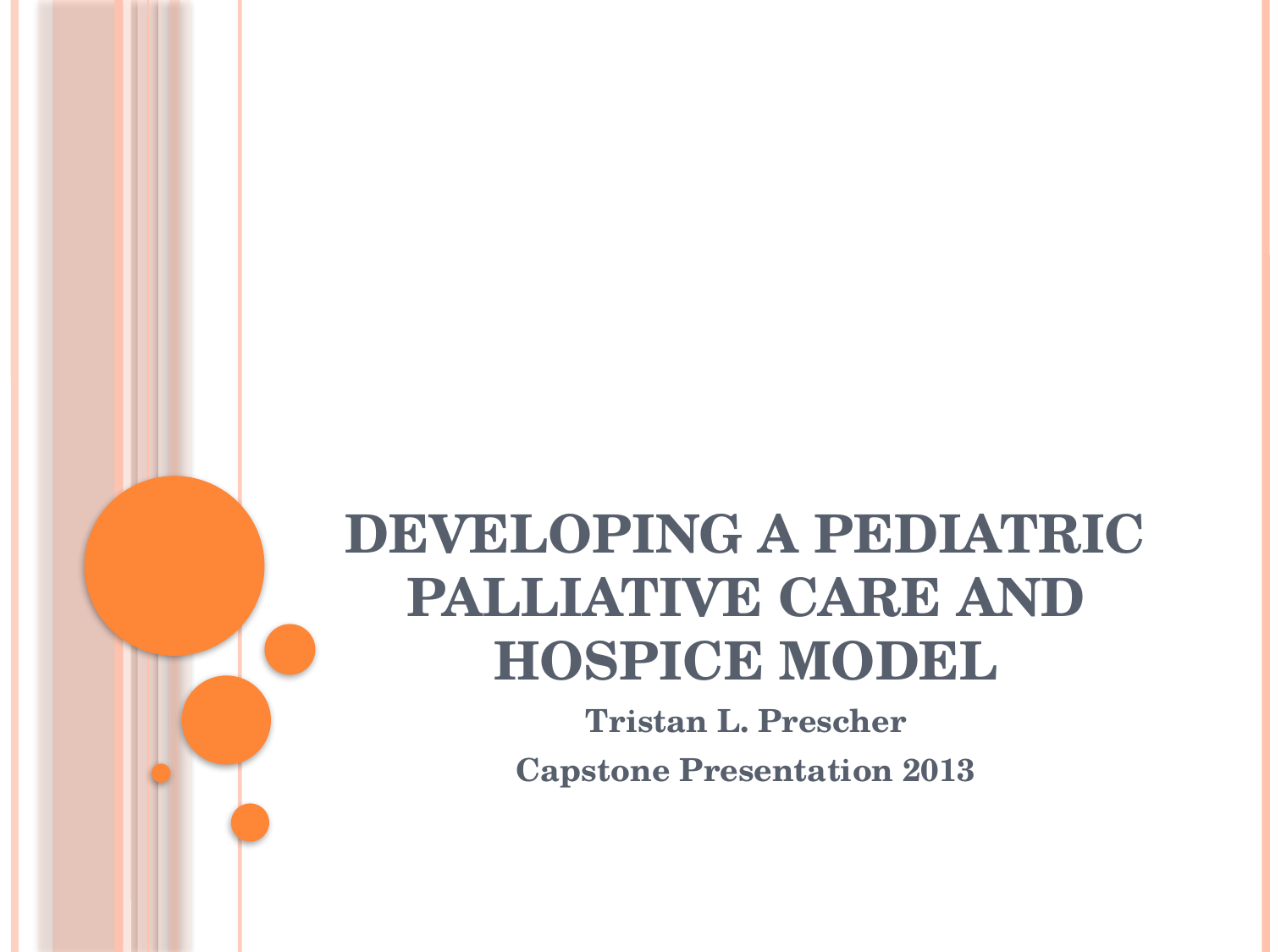

# Developing a pediatric palliative care and hospice model
Tristan L. Prescher
Capstone Presentation 2013